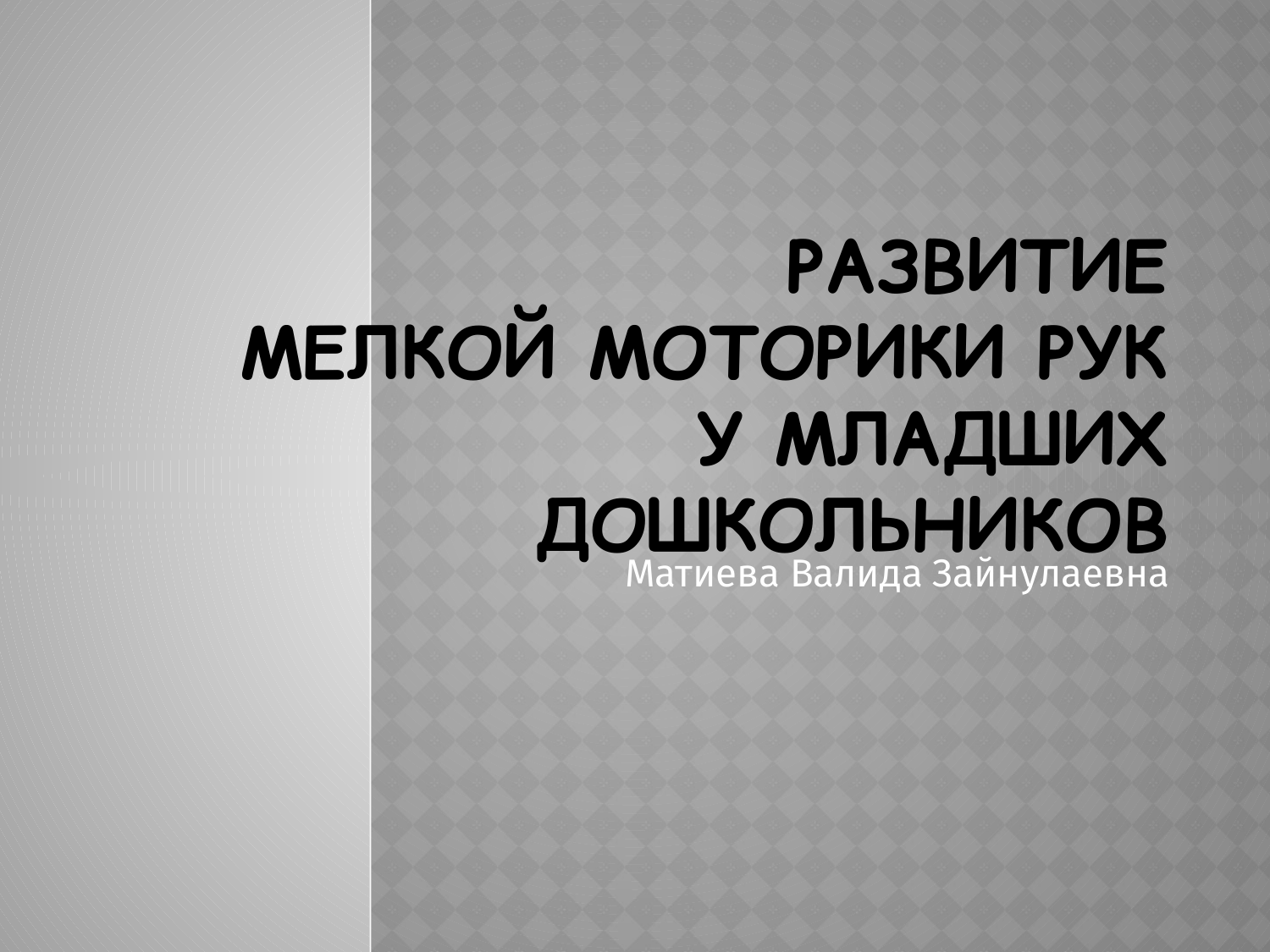

# РАЗВИТИЕ МЕЛКОЙ МОТОРИКИ РУК У МЛАДШИХ ДОШКОЛЬНИКОВ

Матиева Валида Зайнулаевна